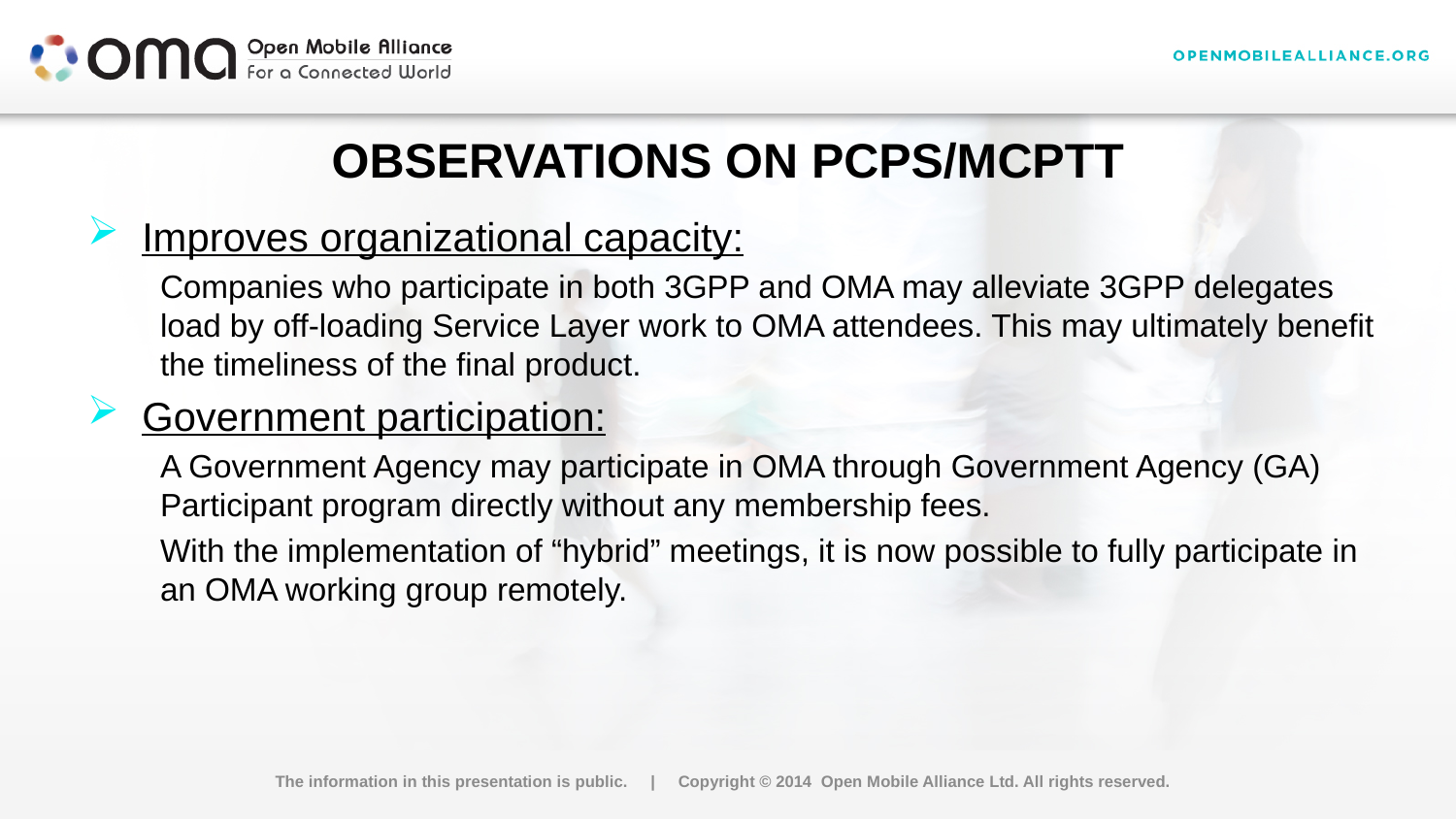

# Observations on PCPS/MCPTT
Improves organizational capacity:
Companies who participate in both 3GPP and OMA may alleviate 3GPP delegates load by off-loading Service Layer work to OMA attendees. This may ultimately benefit the timeliness of the final product.
Government participation:
A Government Agency may participate in OMA through Government Agency (GA) Participant program directly without any membership fees.
With the implementation of “hybrid” meetings, it is now possible to fully participate in an OMA working group remotely.
The information in this presentation is public.     |     Copyright © 2014  Open Mobile Alliance Ltd. All rights reserved.